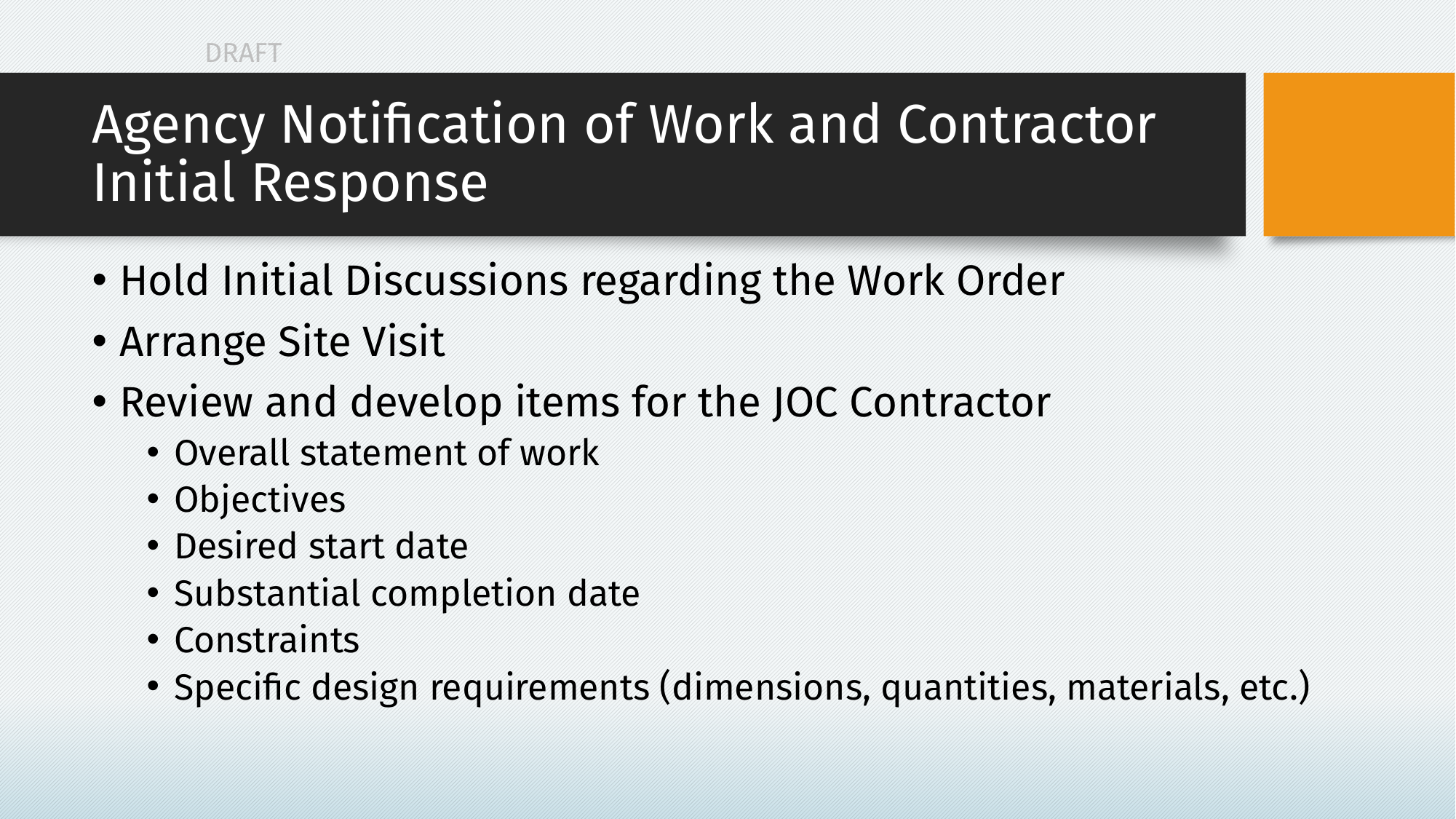

# Agency Notification of Work and Contractor Initial Response
Hold Initial Discussions regarding the Work Order
Arrange Site Visit
Review and develop items for the JOC Contractor
Overall statement of work
Objectives
Desired start date
Substantial completion date
Constraints
Specific design requirements (dimensions, quantities, materials, etc.)